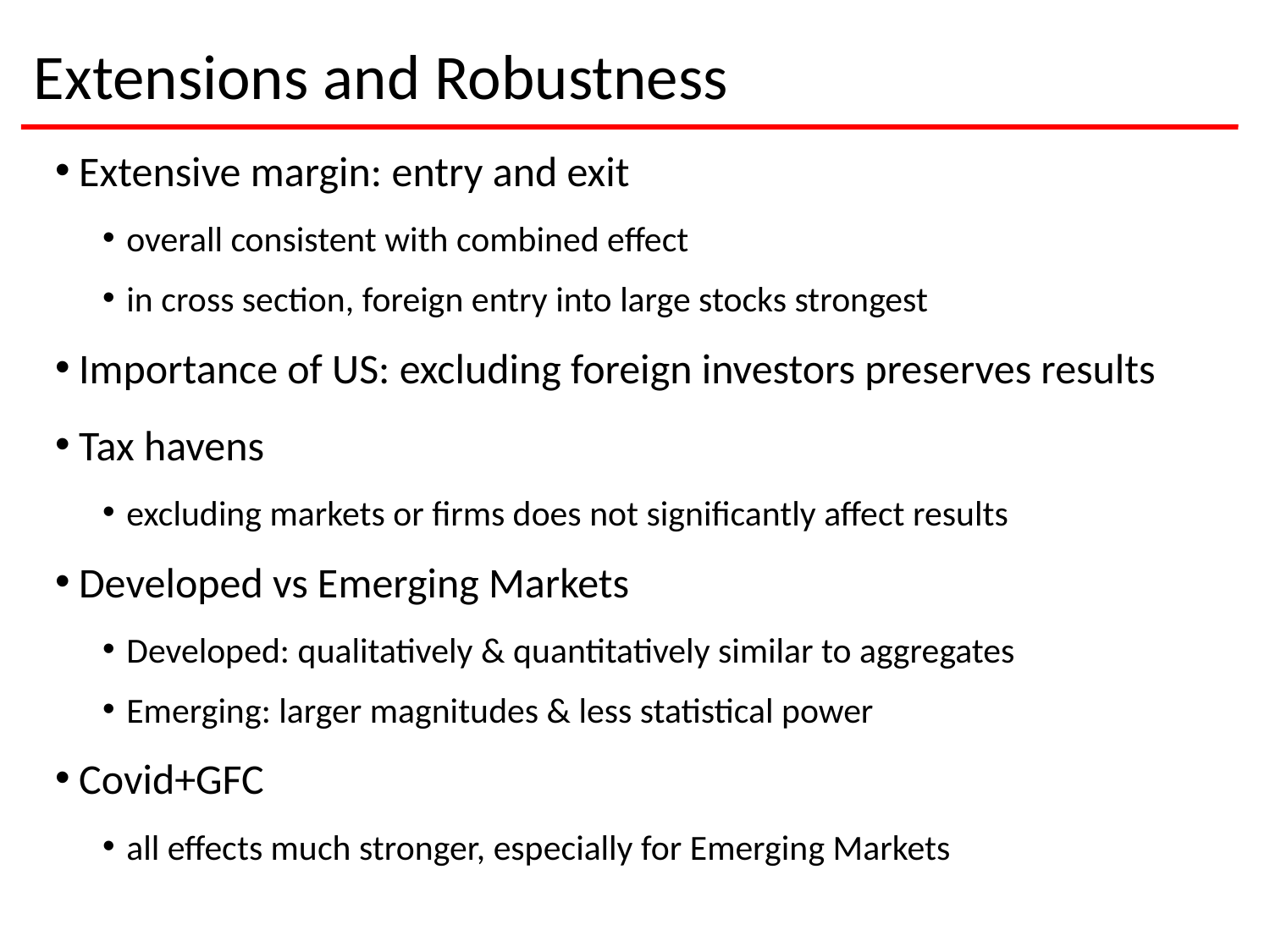

# Extensions and Robustness

Extensive margin: entry and exit
overall consistent with combined effect
in cross section, foreign entry into large stocks strongest
Importance of US: excluding foreign investors preserves results
Tax havens
excluding markets or firms does not significantly affect results
Developed vs Emerging Markets
Developed: qualitatively & quantitatively similar to aggregates
Emerging: larger magnitudes & less statistical power
Covid+GFC
all effects much stronger, especially for Emerging Markets

10